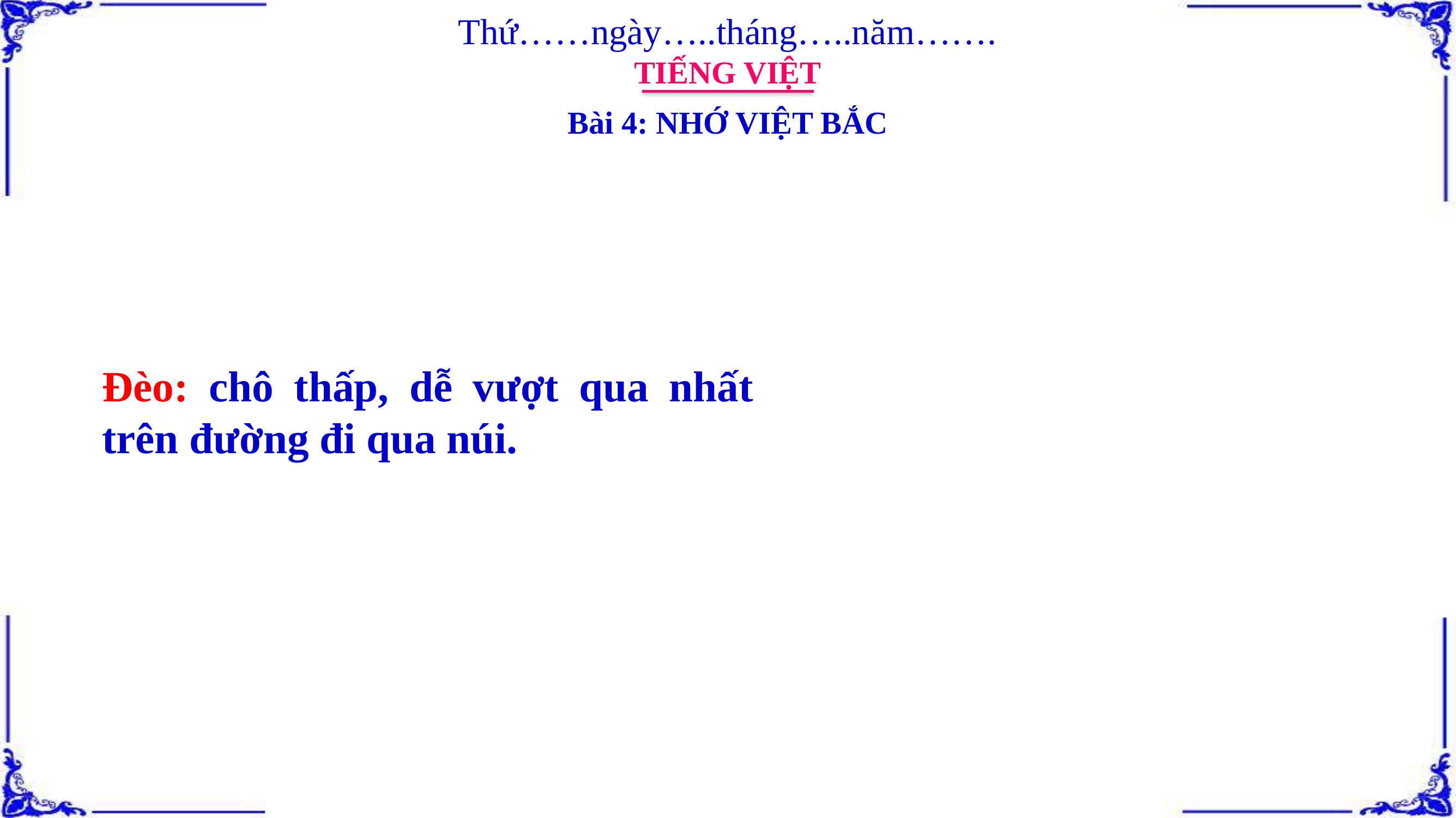

Thứ……ngày…..tháng…..năm…….
TIẾNG VIỆT
Bài 4: NHỚ VIỆT BẮC
Đèo: chô thấp, dễ vượt qua nhất trên đường đi qua núi.